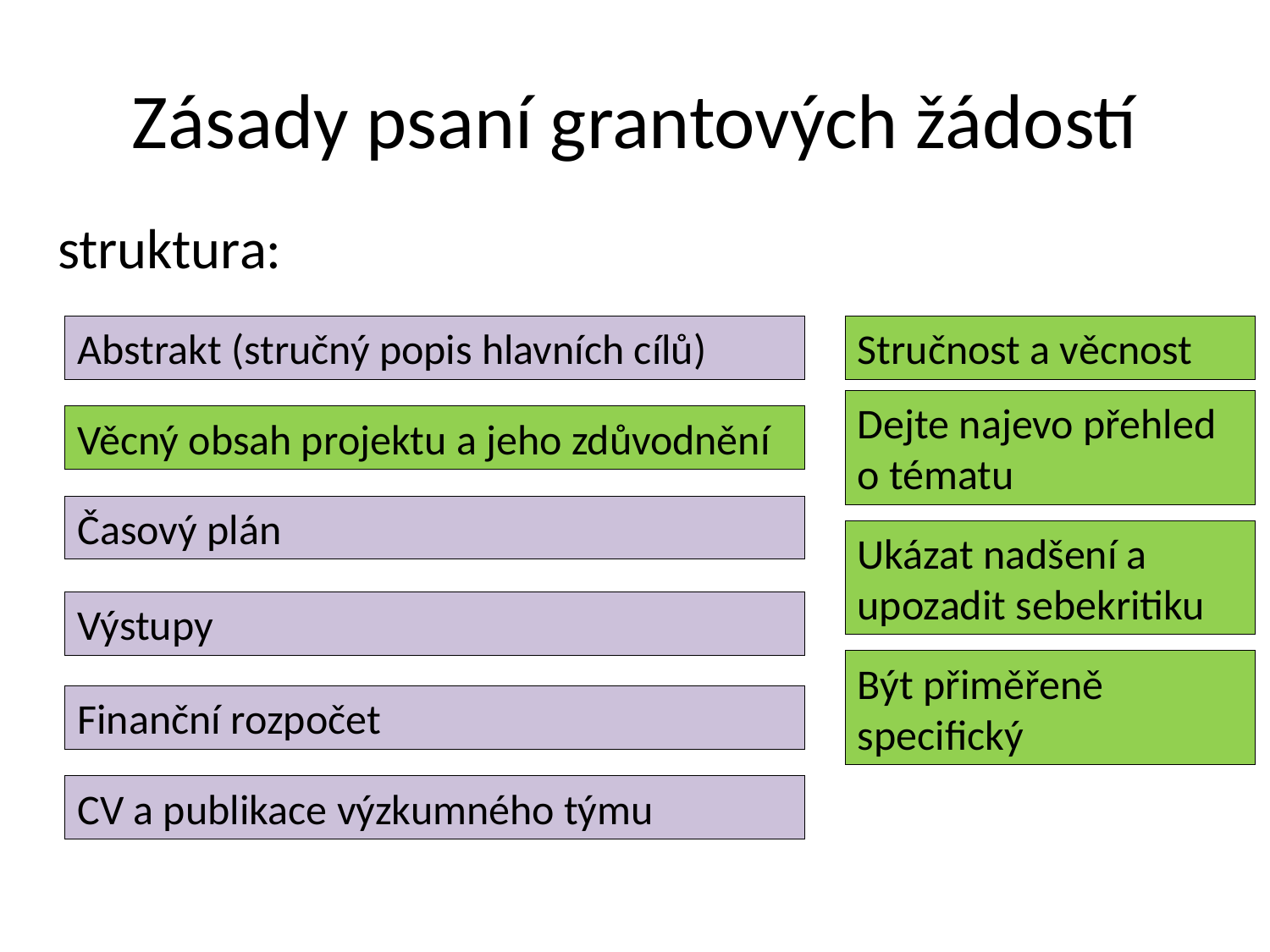

# Zásady psaní grantových žádostí
struktura:
Abstrakt (stručný popis hlavních cílů)
Stručnost a věcnost
Dejte najevo přehled o tématu
Věcný obsah projektu a jeho zdůvodnění
Časový plán
Ukázat nadšení a upozadit sebekritiku
Výstupy
Být přiměřeně specifický
Finanční rozpočet
CV a publikace výzkumného týmu